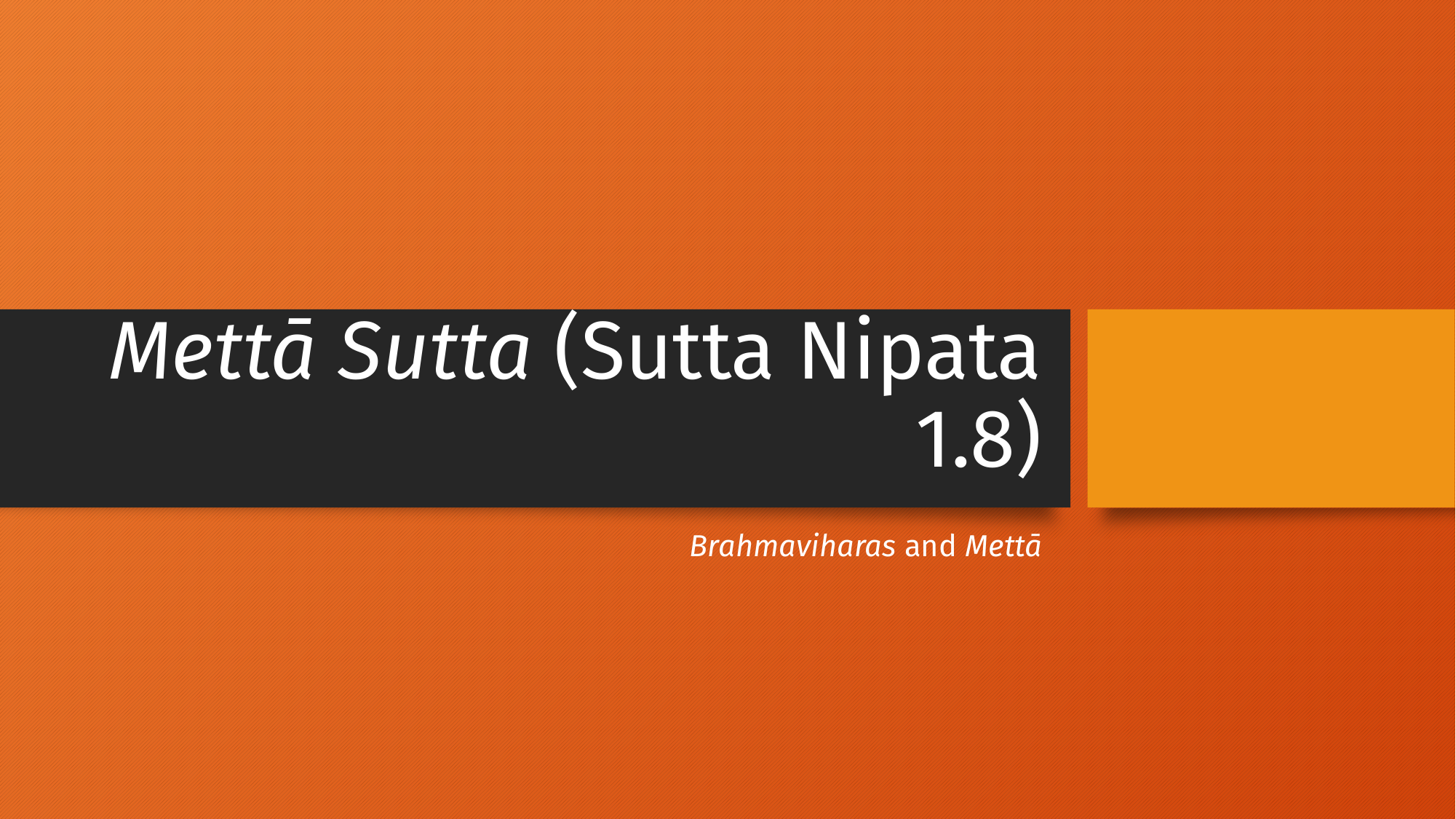

# Mettā Sutta (Sutta Nipata 1.8)
Brahmaviharas and Mettā